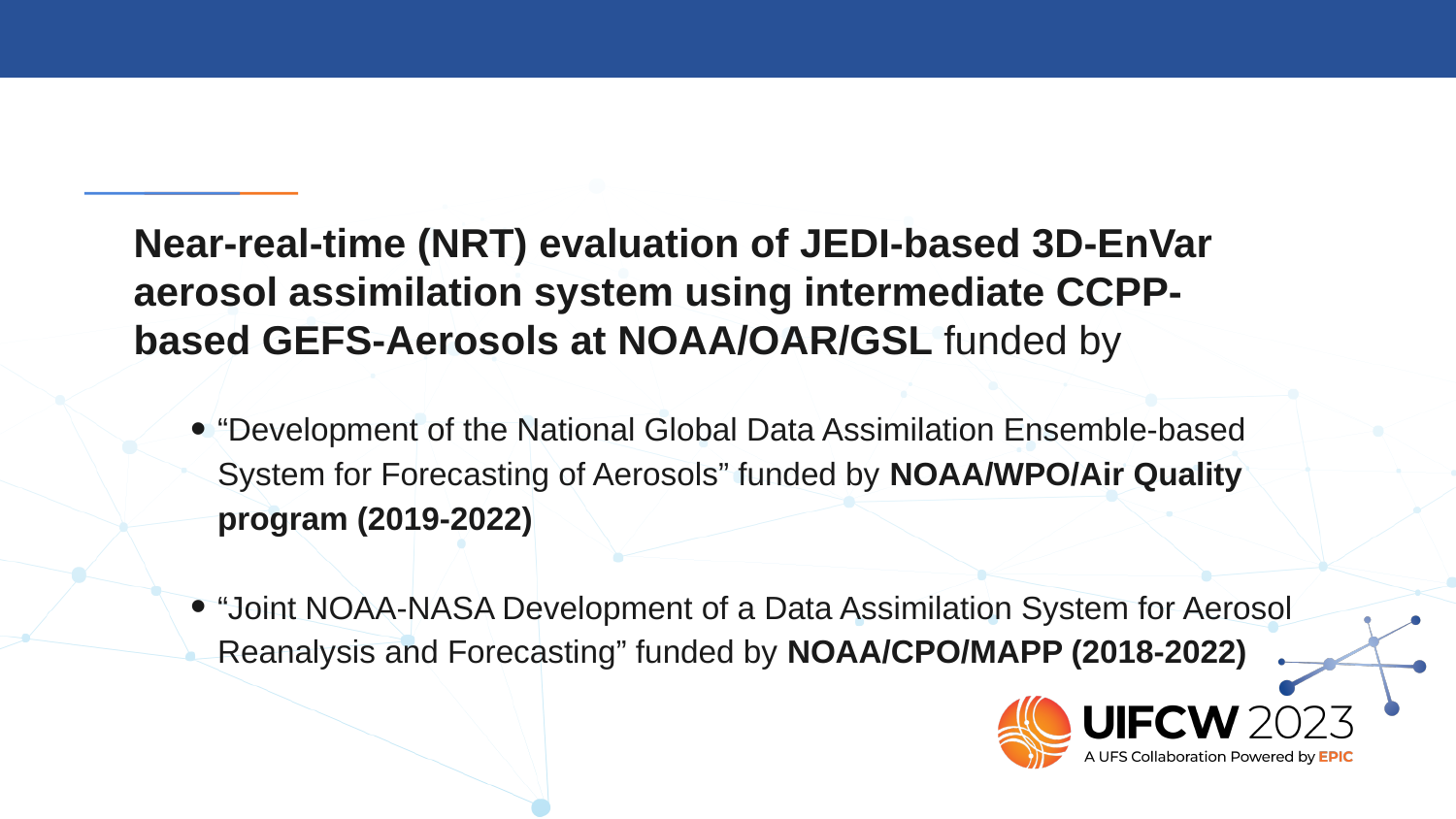

Near-real-time (NRT) evaluation of JEDI-based 3D-EnVar aerosol assimilation system using intermediate CCPP-based GEFS-Aerosols at NOAA/OAR/GSL funded by
“Development of the National Global Data Assimilation Ensemble-based System for Forecasting of Aerosols” funded by NOAA/WPO/Air Quality program (2019-2022)

“Joint NOAA-NASA Development of a Data Assimilation System for Aerosol Reanalysis and Forecasting” funded by NOAA/CPO/MAPP (2018-2022)